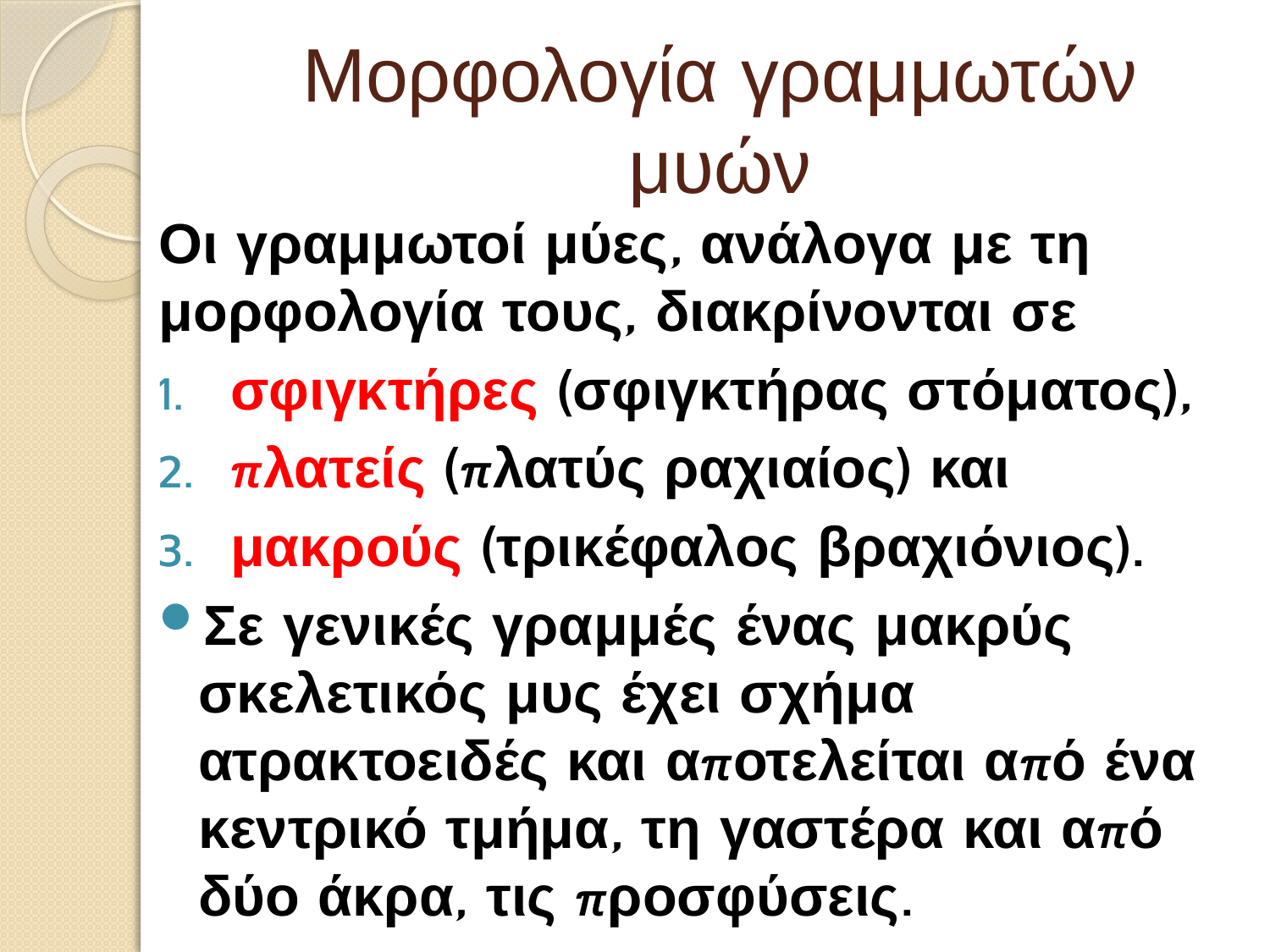

# Μορφολογία γραμμωτών μυών
Οι γραμμωτοί μύες, ανάλογα με τη μορφολογία τους, διακρίνονται σε
σφιγκτήρες (σφιγκτήρας στόματος),
πλατείς (πλατύς ραχιαίος) και
μακρούς (τρικέφαλος βραχιόνιος).
Σε γενικές γραμμές ένας μακρύς σκελετικός μυς έχει σχήμα ατρακτοειδές και αποτελείται από ένα κεντρικό τμήμα, τη γαστέρα και από δύο άκρα, τις προσφύσεις.